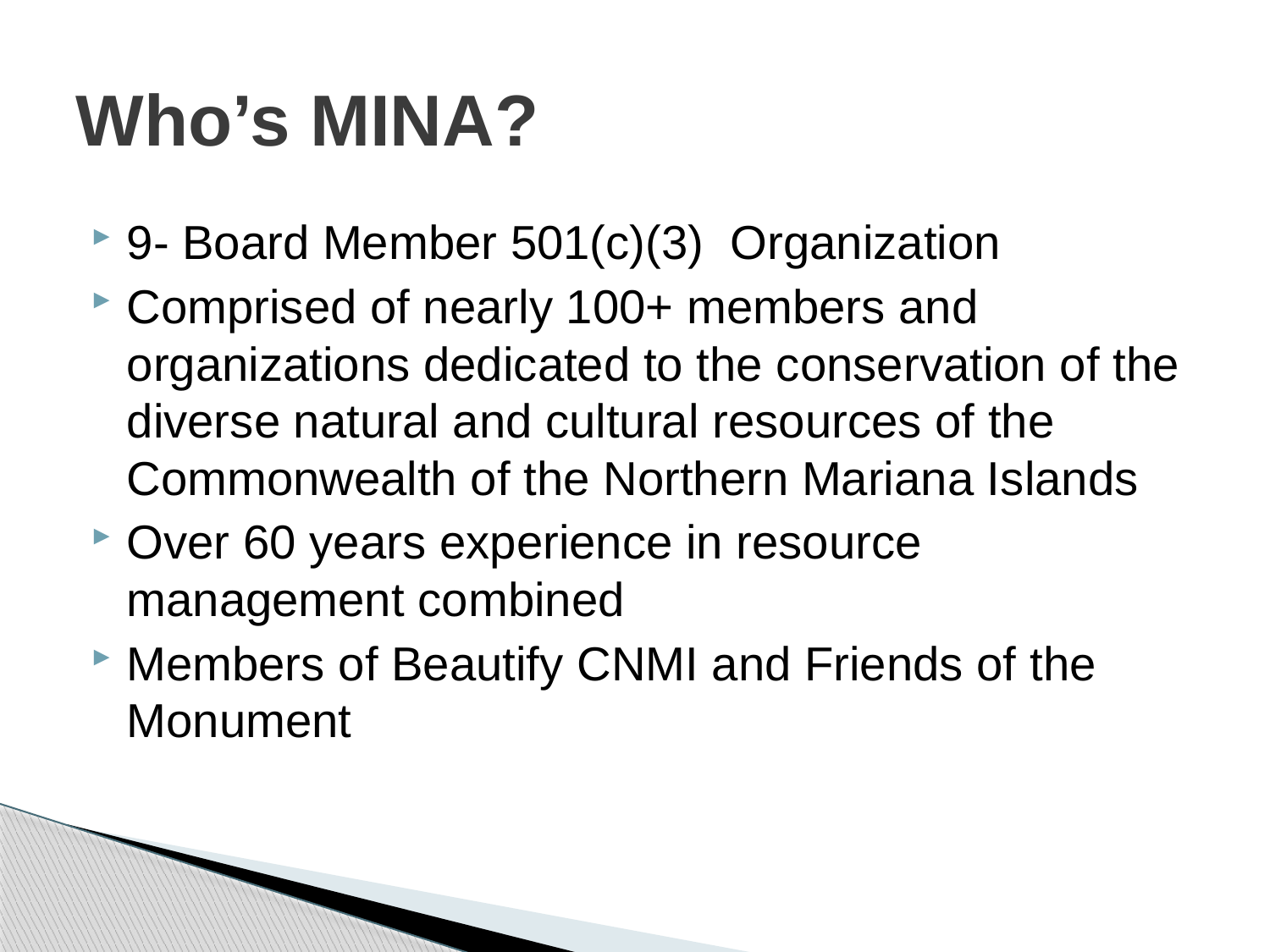

# Who’s MINA?
9- Board Member 501(c)(3)  Organization
Comprised of nearly 100+ members and organizations dedicated to the conservation of the diverse natural and cultural resources of the Commonwealth of the Northern Mariana Islands
Over 60 years experience in resource management combined
Members of Beautify CNMI and Friends of the Monument